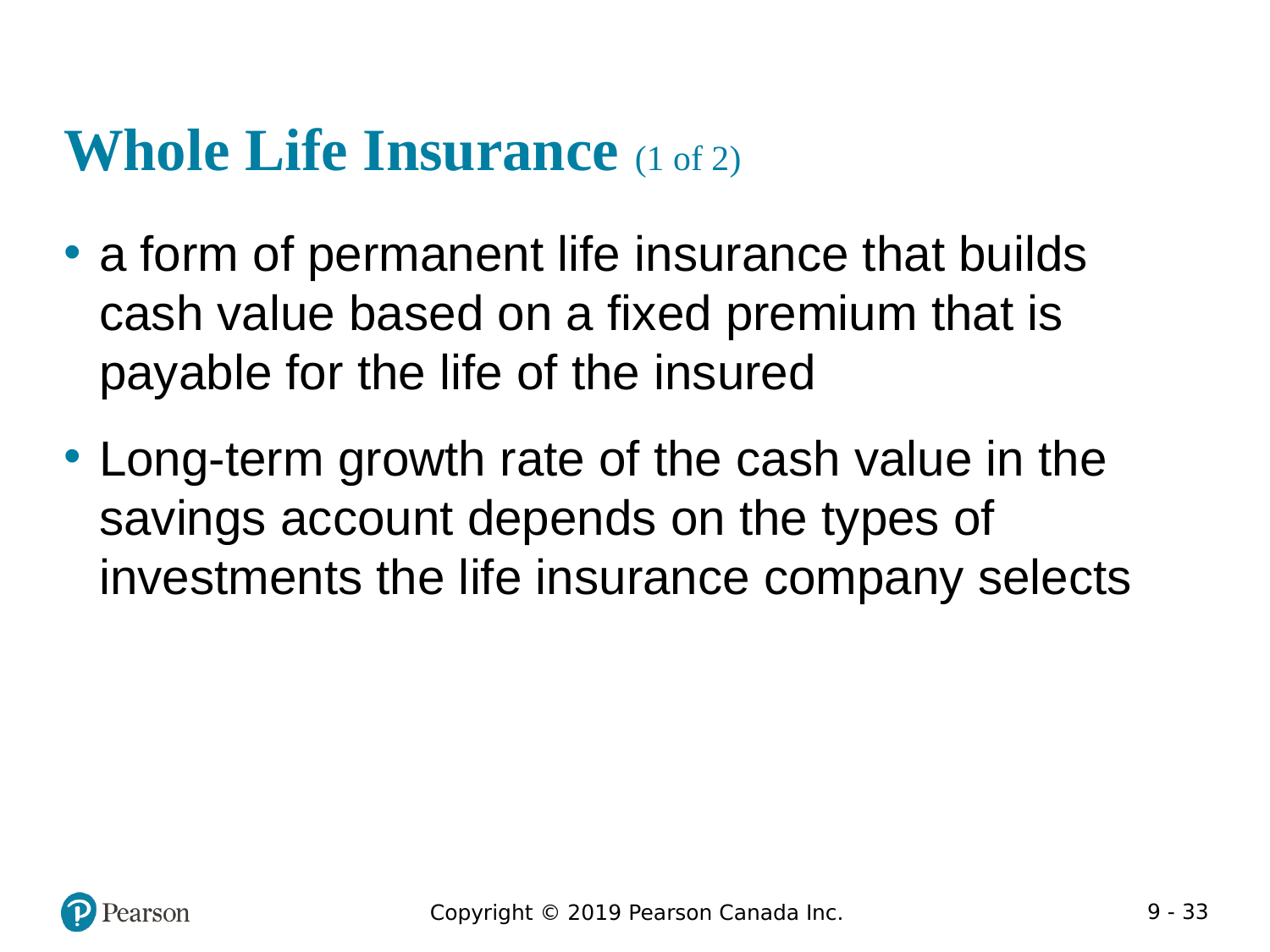

# Whole Life Insurance (1 of 2)
a form of permanent life insurance that builds cash value based on a fixed premium that is payable for the life of the insured
Long-term growth rate of the cash value in the savings account depends on the types of investments the life insurance company selects